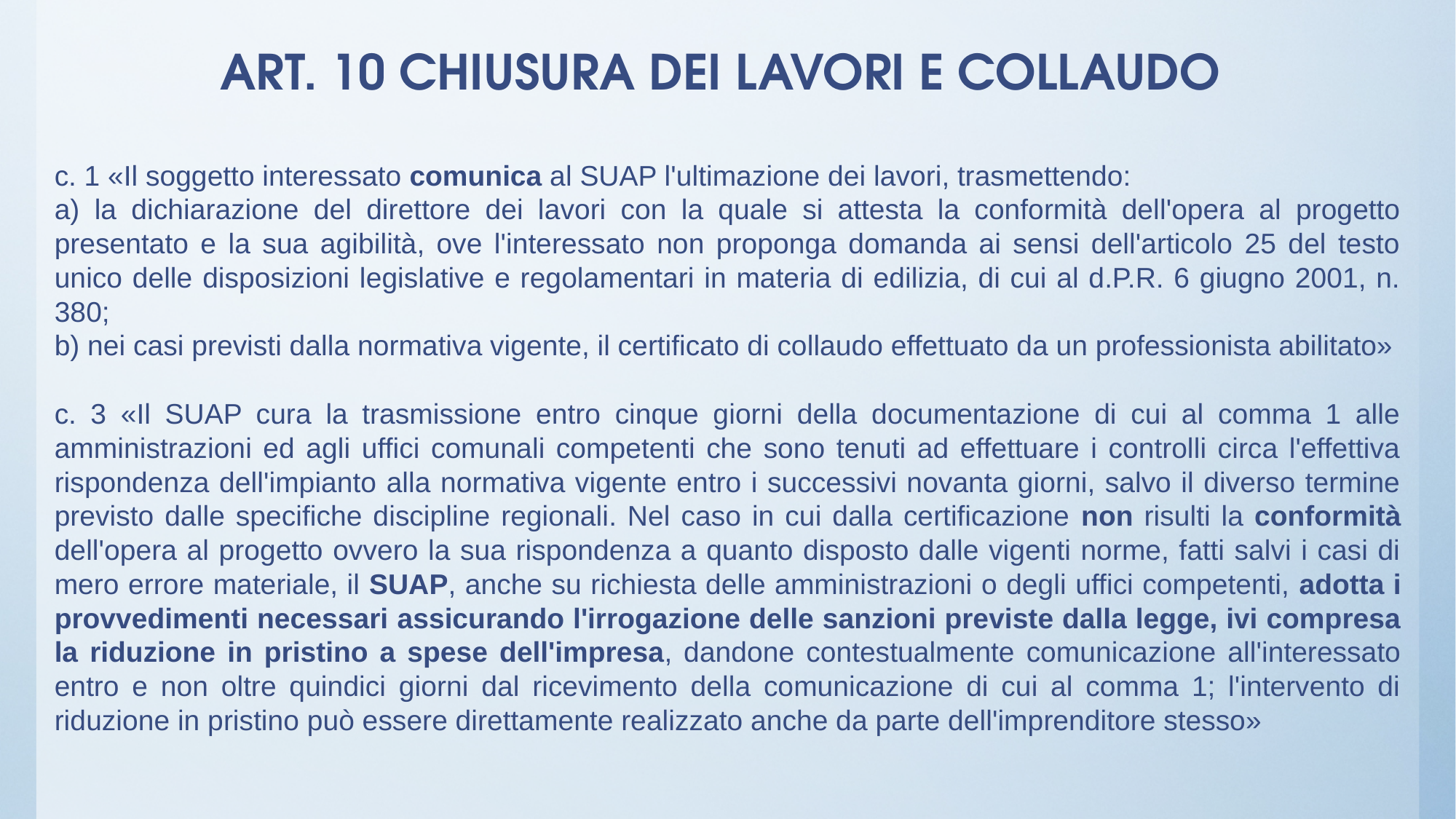

# ART. 10 CHIUSURA DEI LAVORI E COLLAUDO
c. 1 «Il soggetto interessato comunica al SUAP l'ultimazione dei lavori, trasmettendo:
a) la dichiarazione del direttore dei lavori con la quale si attesta la conformità dell'opera al progetto presentato e la sua agibilità, ove l'interessato non proponga domanda ai sensi dell'articolo 25 del testo unico delle disposizioni legislative e regolamentari in materia di edilizia, di cui al d.P.R. 6 giugno 2001, n. 380; 
b) nei casi previsti dalla normativa vigente, il certificato di collaudo effettuato da un professionista abilitato»

c. 3 «Il SUAP cura la trasmissione entro cinque giorni della documentazione di cui al comma 1 alle amministrazioni ed agli uffici comunali competenti che sono tenuti ad effettuare i controlli circa l'effettiva rispondenza dell'impianto alla normativa vigente entro i successivi novanta giorni, salvo il diverso termine previsto dalle specifiche discipline regionali. Nel caso in cui dalla certificazione non risulti la conformità dell'opera al progetto ovvero la sua rispondenza a quanto disposto dalle vigenti norme, fatti salvi i casi di mero errore materiale, il SUAP, anche su richiesta delle amministrazioni o degli uffici competenti, adotta i provvedimenti necessari assicurando l'irrogazione delle sanzioni previste dalla legge, ivi compresa la riduzione in pristino a spese dell'impresa, dandone contestualmente comunicazione all'interessato entro e non oltre quindici giorni dal ricevimento della comunicazione di cui al comma 1; l'intervento di riduzione in pristino può essere direttamente realizzato anche da parte dell'imprenditore stesso»